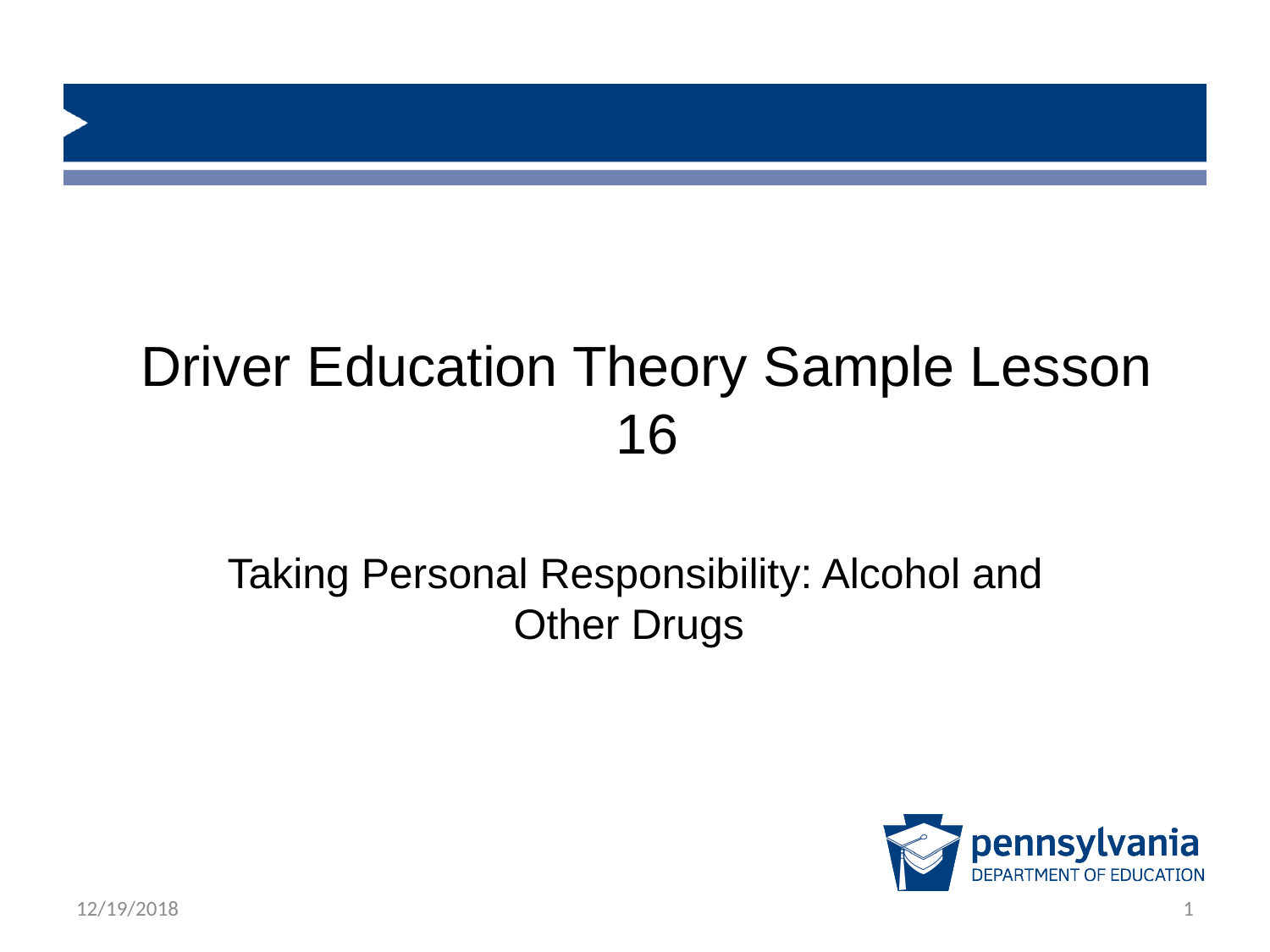

# Driver Education Theory Sample Lesson 16
Taking Personal Responsibility: Alcohol and Other Drugs
12/19/2018
1